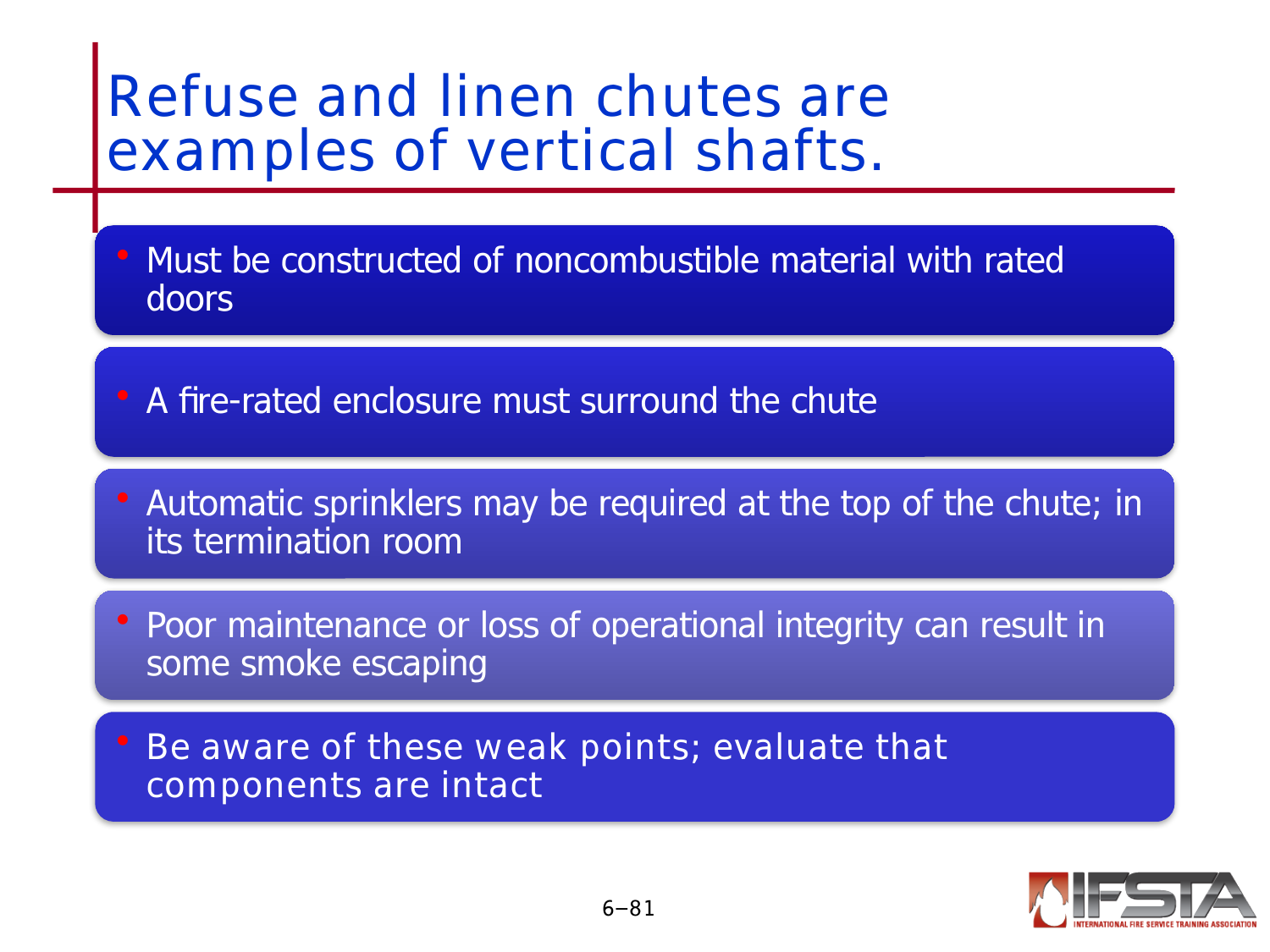

# Refuse and linen chutes are examples of vertical shafts.
Must be constructed of noncombustible material with rated doors
A fire-rated enclosure must surround the chute
Automatic sprinklers may be required at the top of the chute; in its termination room
Poor maintenance or loss of operational integrity can result in some smoke escaping
Be aware of these weak points; evaluate that components are intact
6–81